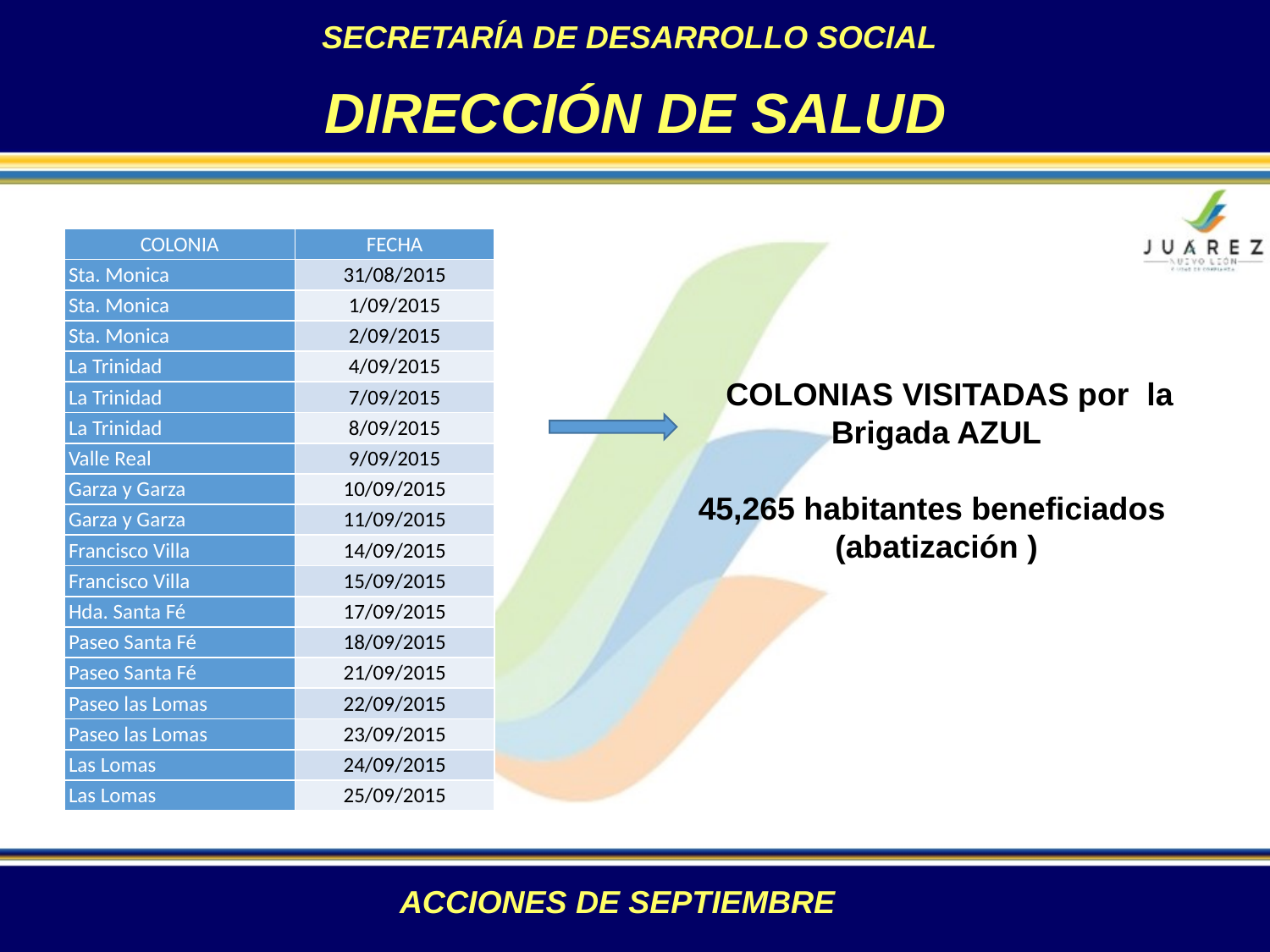

SECRETARÍA DE DESARROLLO SOCIAL
DIRECCIÓN DE SALUD

| COLONIA | FECHA |
| --- | --- |
| Sta. Monica | 31/08/2015 |
| Sta. Monica | 1/09/2015 |
| Sta. Monica | 2/09/2015 |
| La Trinidad | 4/09/2015 |
| La Trinidad | 7/09/2015 |
| La Trinidad | 8/09/2015 |
| Valle Real | 9/09/2015 |
| Garza y Garza | 10/09/2015 |
| Garza y Garza | 11/09/2015 |
| Francisco Villa | 14/09/2015 |
| Francisco Villa | 15/09/2015 |
| Hda. Santa Fé | 17/09/2015 |
| Paseo Santa Fé | 18/09/2015 |
| Paseo Santa Fé | 21/09/2015 |
| Paseo las Lomas | 22/09/2015 |
| Paseo las Lomas | 23/09/2015 |
| Las Lomas | 24/09/2015 |
| Las Lomas | 25/09/2015 |
   COLONIAS VISITADAS por  la Brigada AZUL

45,265 habitantes beneficiados  (abatización )

ACCIONES DE SEPTIEMBRE